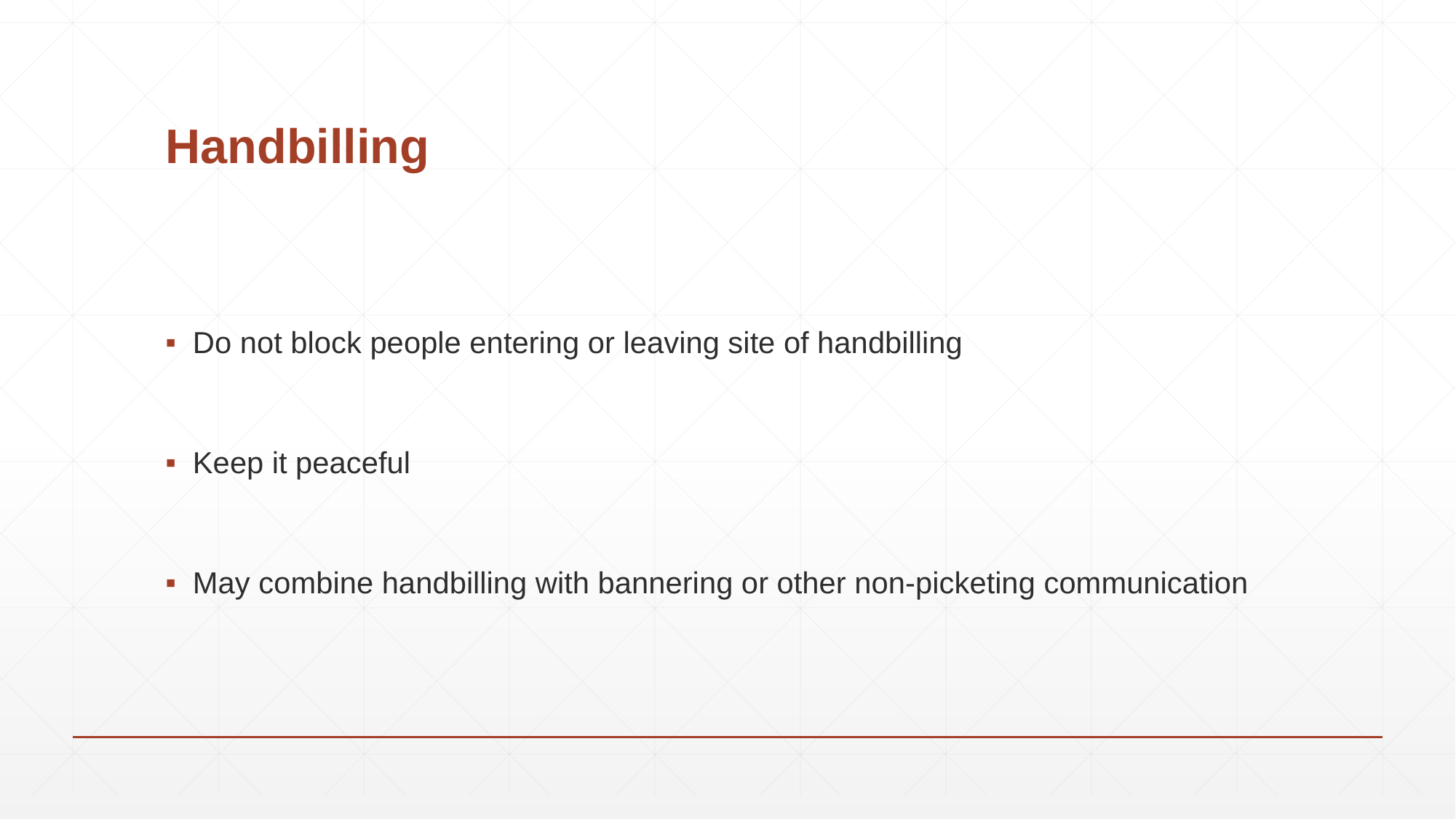

# Handbilling
Do not block people entering or leaving site of handbilling

Keep it peaceful

May combine handbilling with bannering or other non-picketing communication